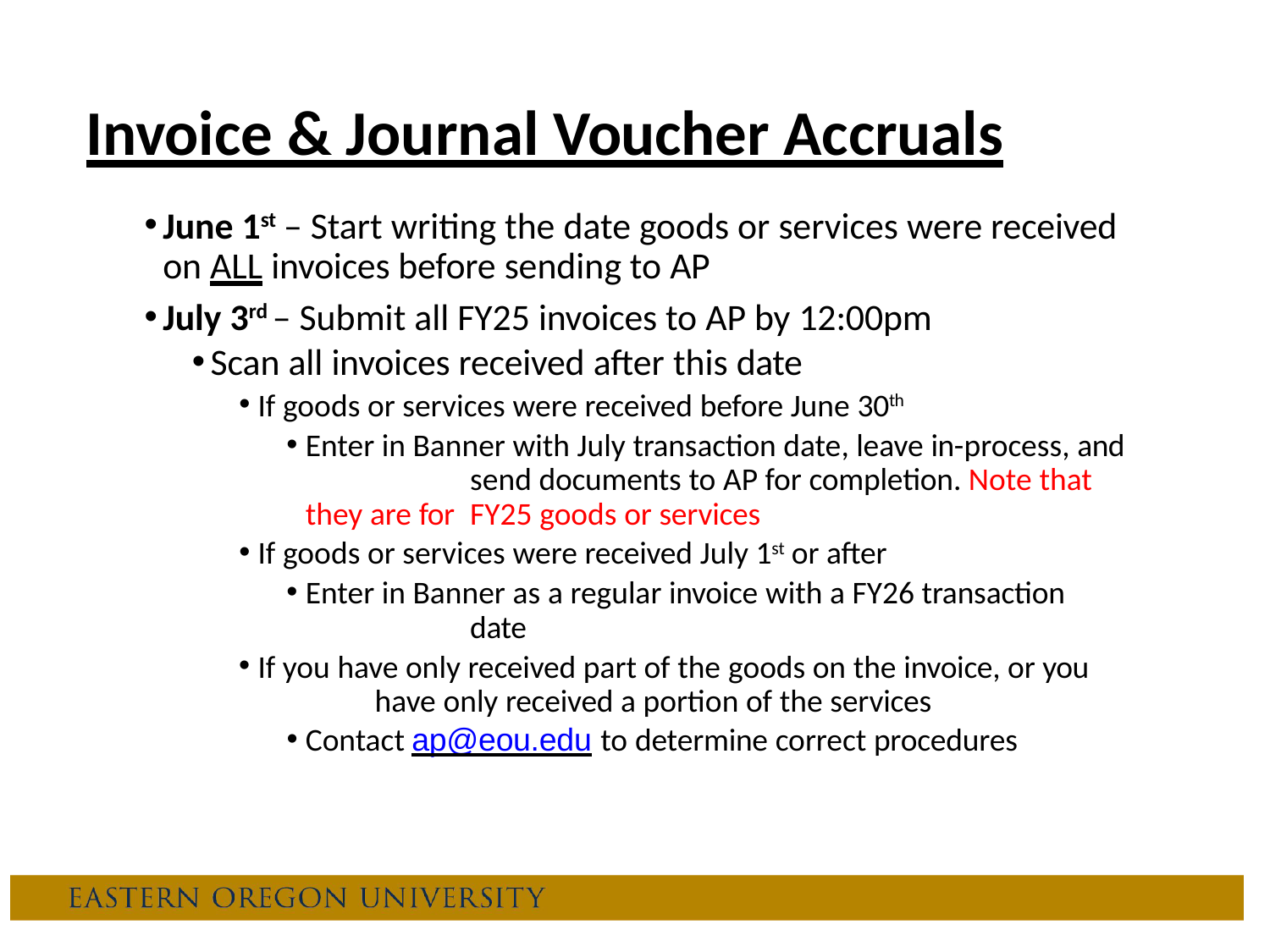

# Invoice & Journal Voucher Accruals
June 1st – Start writing the date goods or services were received on ALL invoices before sending to AP
July 3rd – Submit all FY25 invoices to AP by 12:00pm
Scan all invoices received after this date
If goods or services were received before June 30th
Enter in Banner with July transaction date, leave in-process, and 	send documents to AP for completion. Note that they are for 	FY25 goods or services
If goods or services were received July 1st or after
Enter in Banner as a regular invoice with a FY26 transaction 	date
If you have only received part of the goods on the invoice, or you 	have only received a portion of the services
Contact ap@eou.edu to determine correct procedures